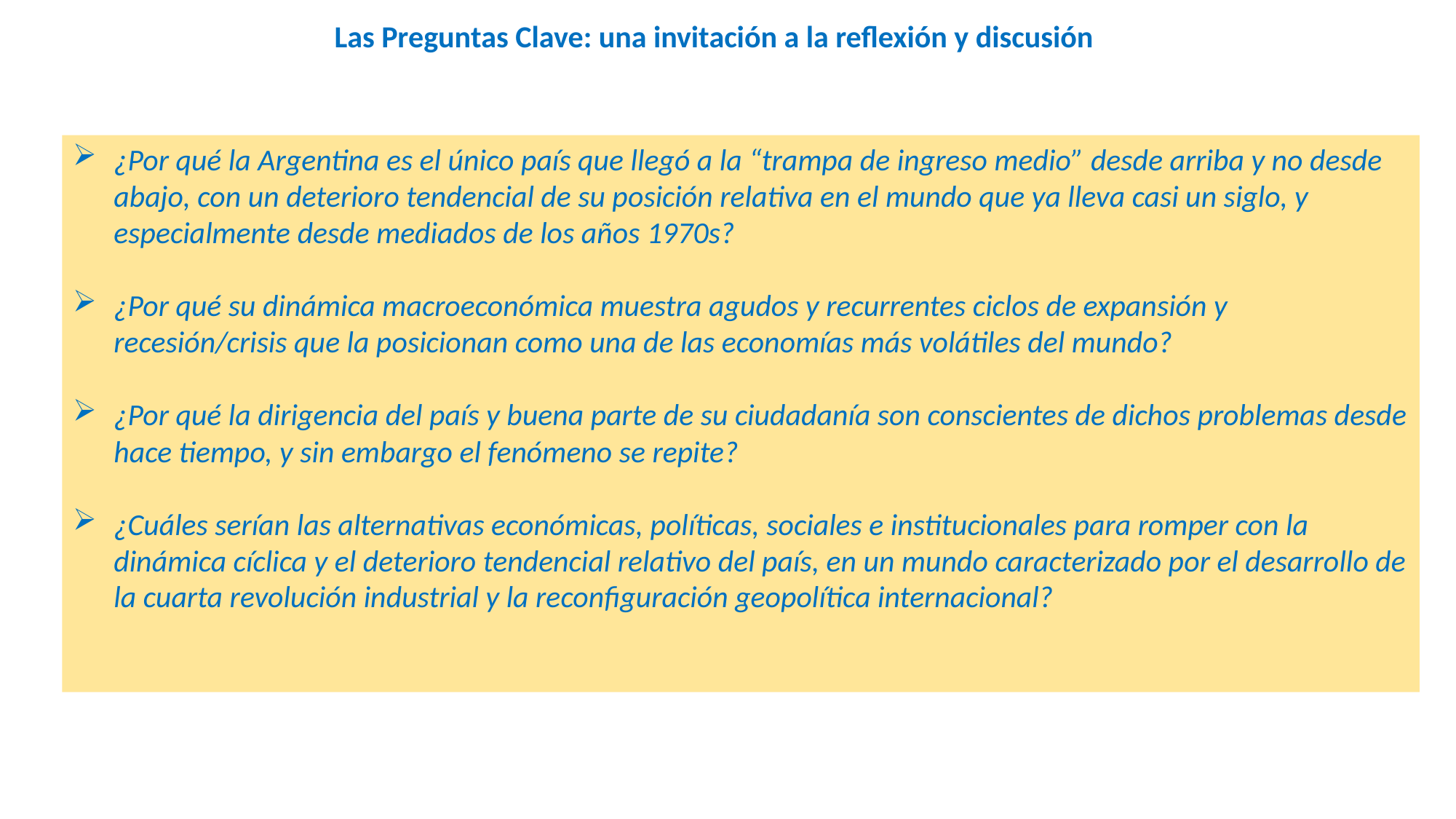

Las Preguntas Clave: una invitación a la reflexión y discusión

¿Por qué la Argentina es el único país que llegó a la “trampa de ingreso medio” desde arriba y no desde abajo, con un deterioro tendencial de su posición relativa en el mundo que ya lleva casi un siglo, y especialmente desde mediados de los años 1970s?

¿Por qué su dinámica macroeconómica muestra agudos y recurrentes ciclos de expansión y recesión/crisis que la posicionan como una de las economías más volátiles del mundo?

¿Por qué la dirigencia del país y buena parte de su ciudadanía son conscientes de dichos problemas desde hace tiempo, y sin embargo el fenómeno se repite?

¿Cuáles serían las alternativas económicas, políticas, sociales e institucionales para romper con la dinámica cíclica y el deterioro tendencial relativo del país, en un mundo caracterizado por el desarrollo de la cuarta revolución industrial y la reconfiguración geopolítica internacional?